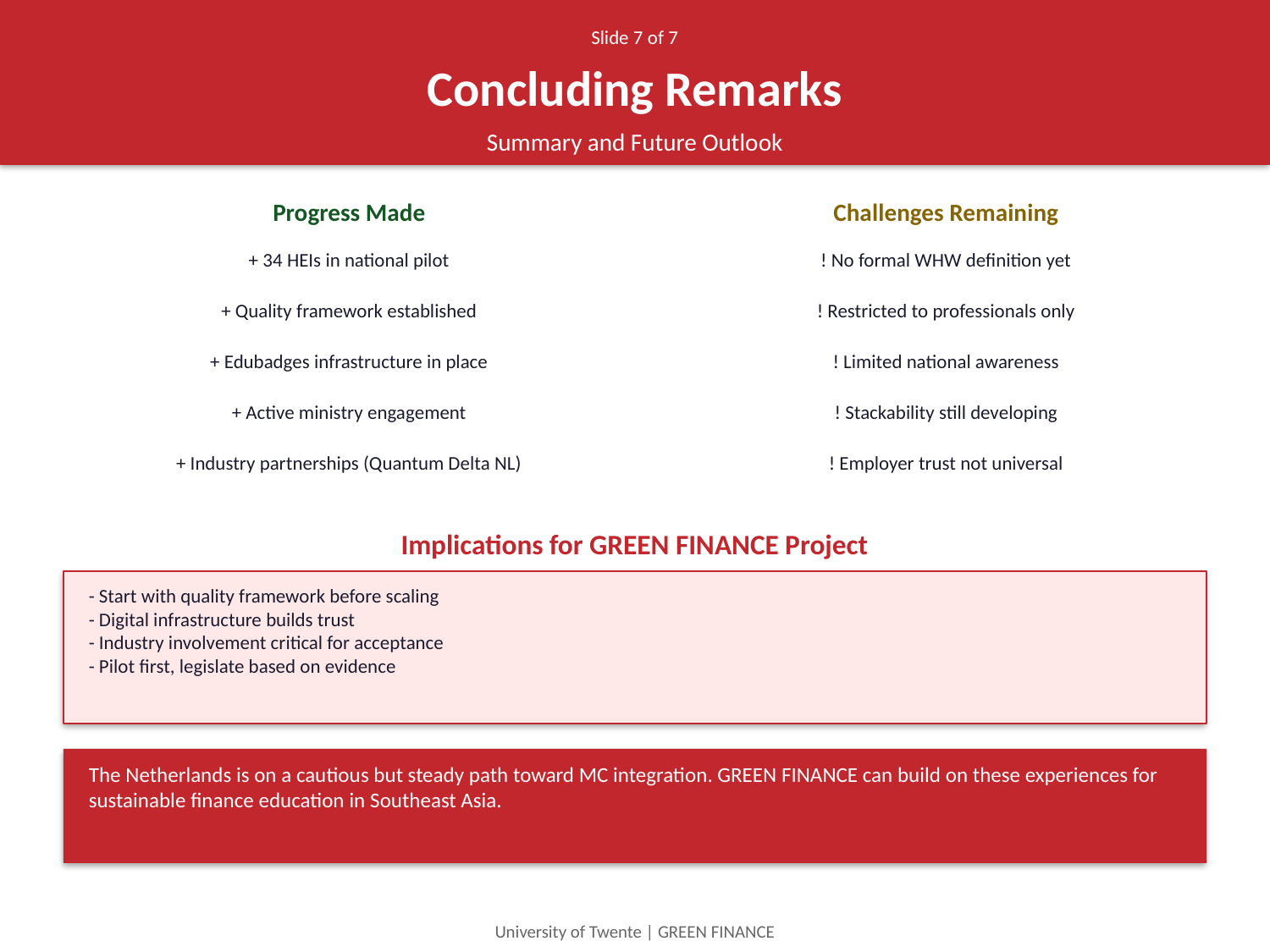

Slide 7 of 7
Concluding Remarks
Summary and Future Outlook
Progress Made
Challenges Remaining
+ 34 HEIs in national pilot
! No formal WHW definition yet
+ Quality framework established
! Restricted to professionals only
+ Edubadges infrastructure in place
! Limited national awareness
+ Active ministry engagement
! Stackability still developing
+ Industry partnerships (Quantum Delta NL)
! Employer trust not universal
Implications for GREEN FINANCE Project

- Start with quality framework before scaling
- Digital infrastructure builds trust
- Industry involvement critical for acceptance
- Pilot first, legislate based on evidence

The Netherlands is on a cautious but steady path toward MC integration. GREEN FINANCE can build on these experiences for sustainable finance education in Southeast Asia.
University of Twente | GREEN FINANCE